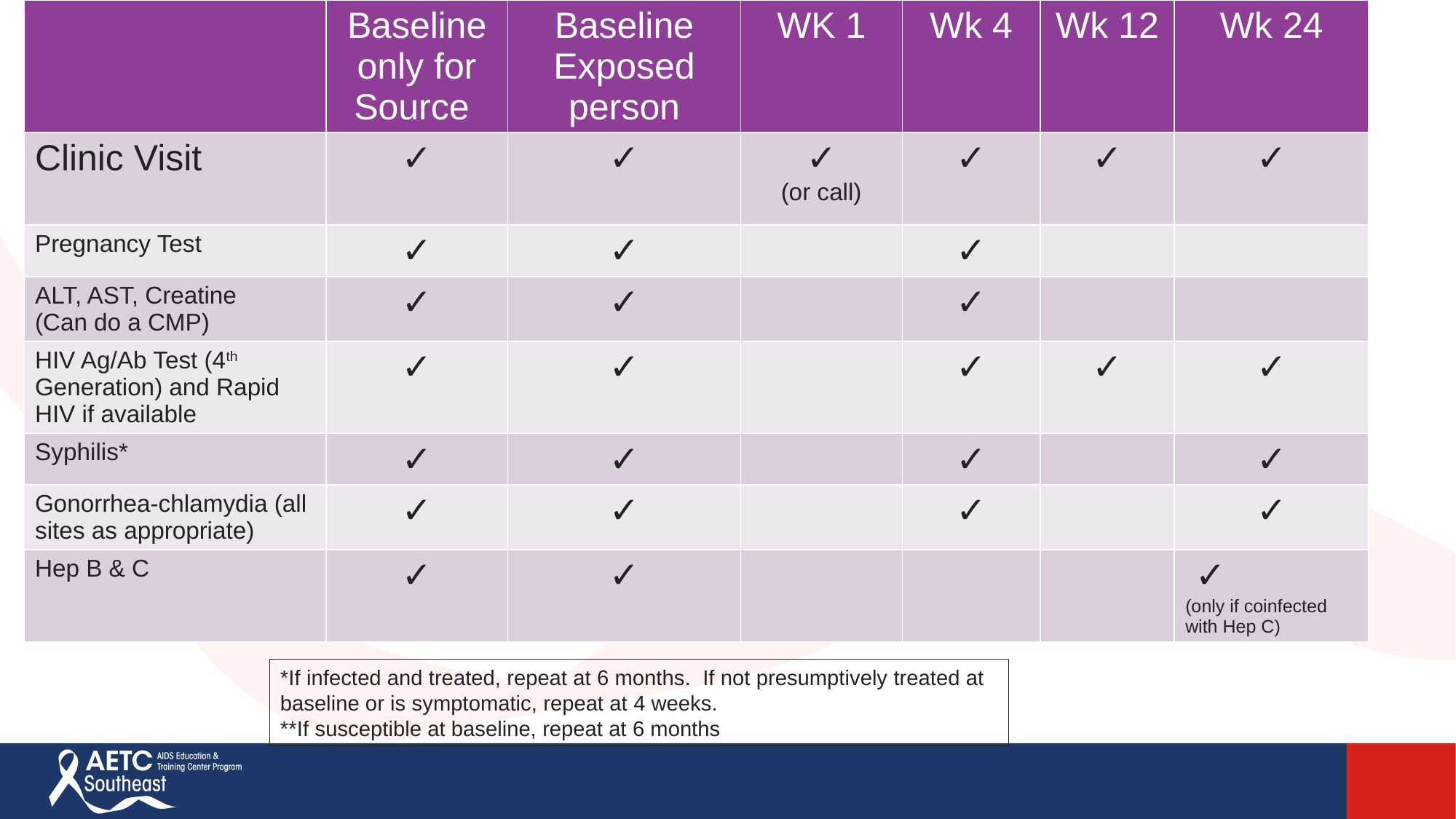

|  | Baseline only for Source | Baseline Exposed person | WK 1 | Wk 4 | Wk 12 | Wk 24 |
| --- | --- | --- | --- | --- | --- | --- |
| Clinic Visit | ✓ | ✓ | ✓ (or call) | ✓ | ✓ | ✓ |
| Pregnancy Test | ✓ | ✓ |  | ✓ |  |  |
| ALT, AST, Creatine (Can do a CMP) | ✓ | ✓ |  | ✓ |  |  |
| HIV Ag/Ab Test (4th Generation) and Rapid HIV if available | ✓ | ✓ |  | ✓ | ✓ | ✓ |
| Syphilis\* | ✓ | ✓ |  | ✓ |  | ✓ |
| Gonorrhea-chlamydia (all sites as appropriate) | ✓ | ✓ |  | ✓ |  | ✓ |
| Hep B & C | ✓ | ✓ |  |  |  | ✓ (only if coinfected with Hep C) |
*If infected and treated, repeat at 6 months.  If not presumptively treated at baseline or is symptomatic, repeat at 4 weeks.
**If susceptible at baseline, repeat at 6 months